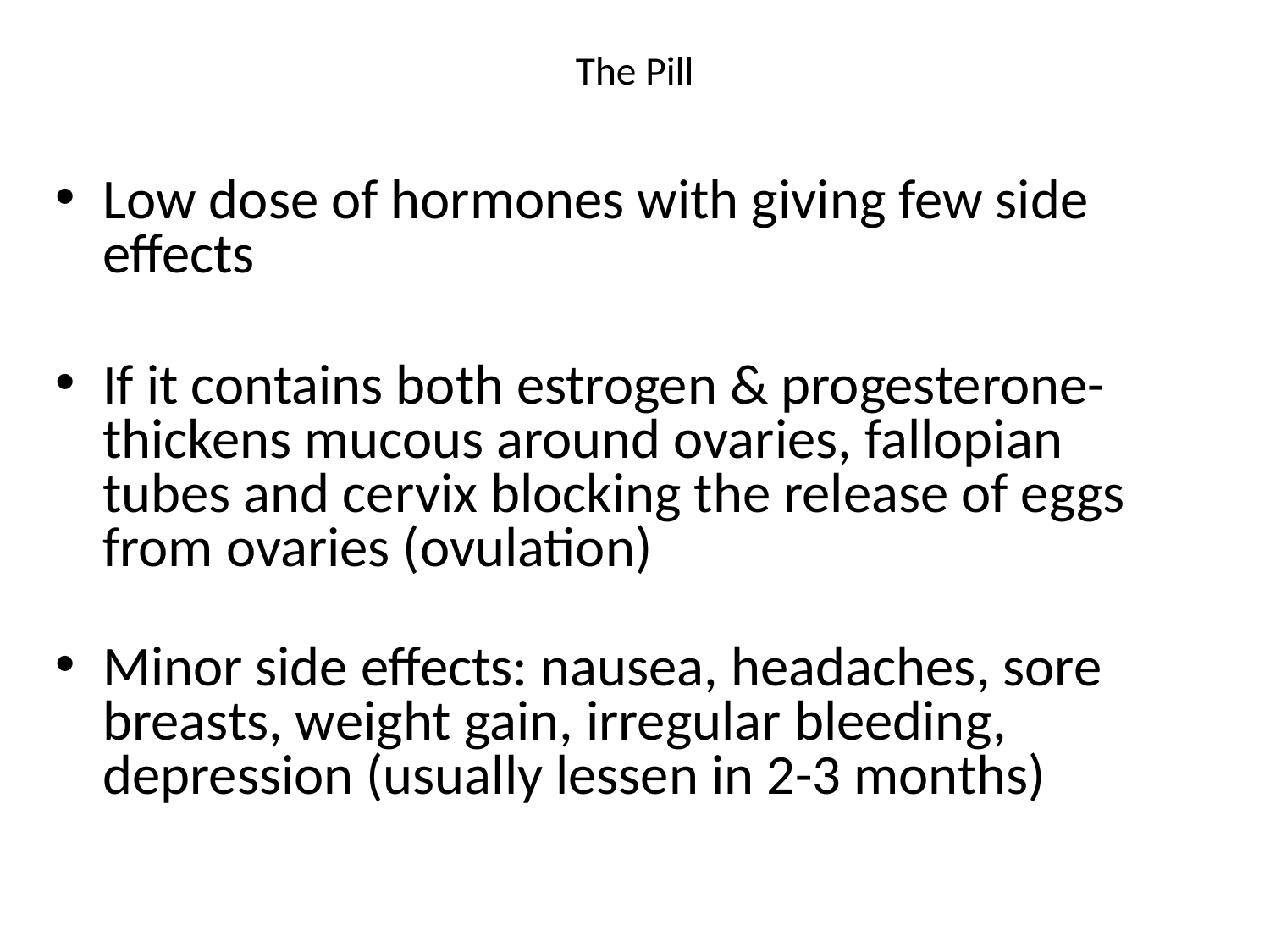

# The Pill
Low dose of hormones with giving few side effects

If it contains both estrogen & progesterone- thickens mucous around ovaries, fallopian tubes and cervix blocking the release of eggs from ovaries (ovulation)

Minor side effects: nausea, headaches, sore breasts, weight gain, irregular bleeding, depression (usually lessen in 2-3 months)